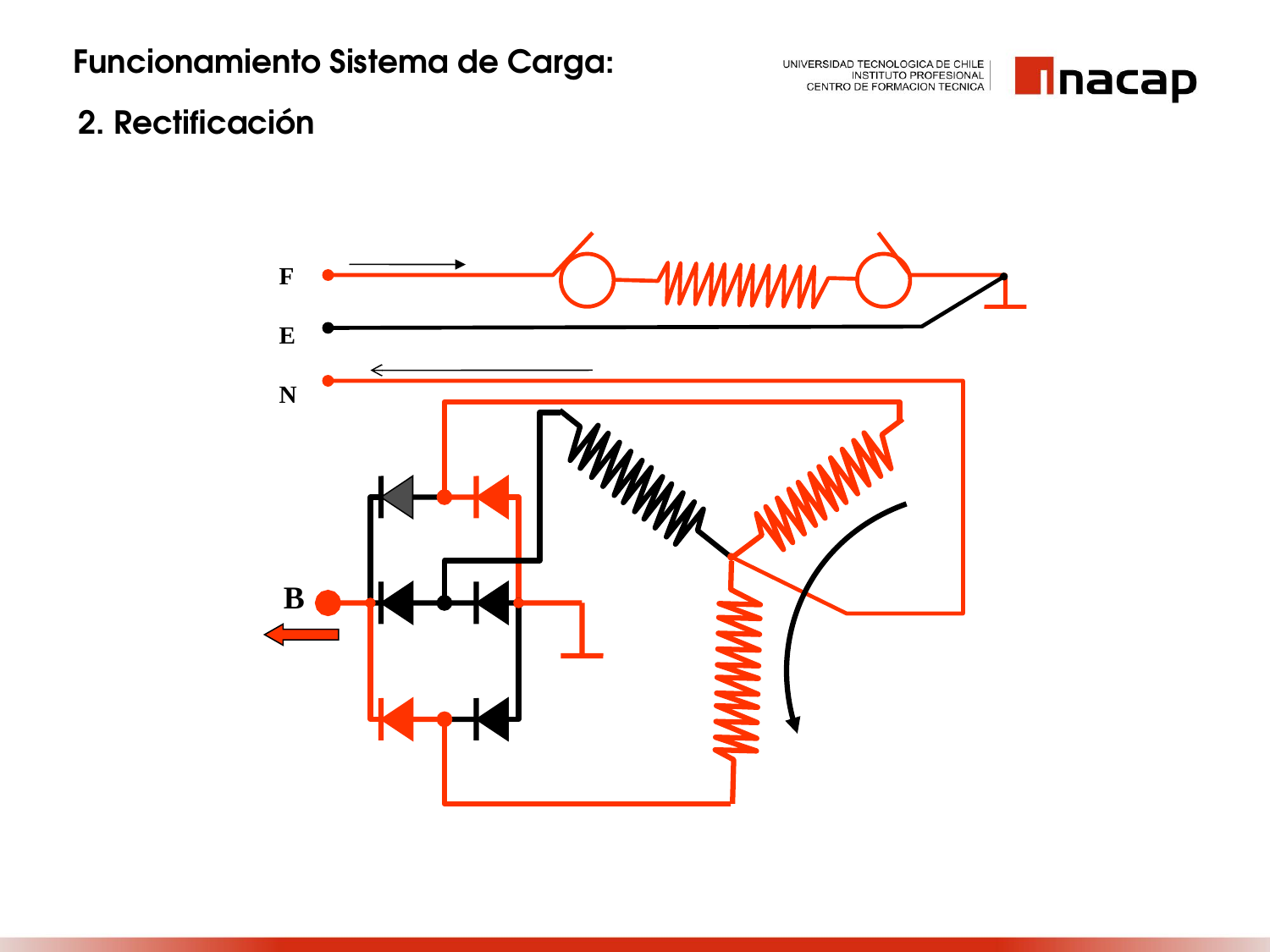

Funcionamiento Sistema de Carga:
2. Rectificación

F

E

N

B